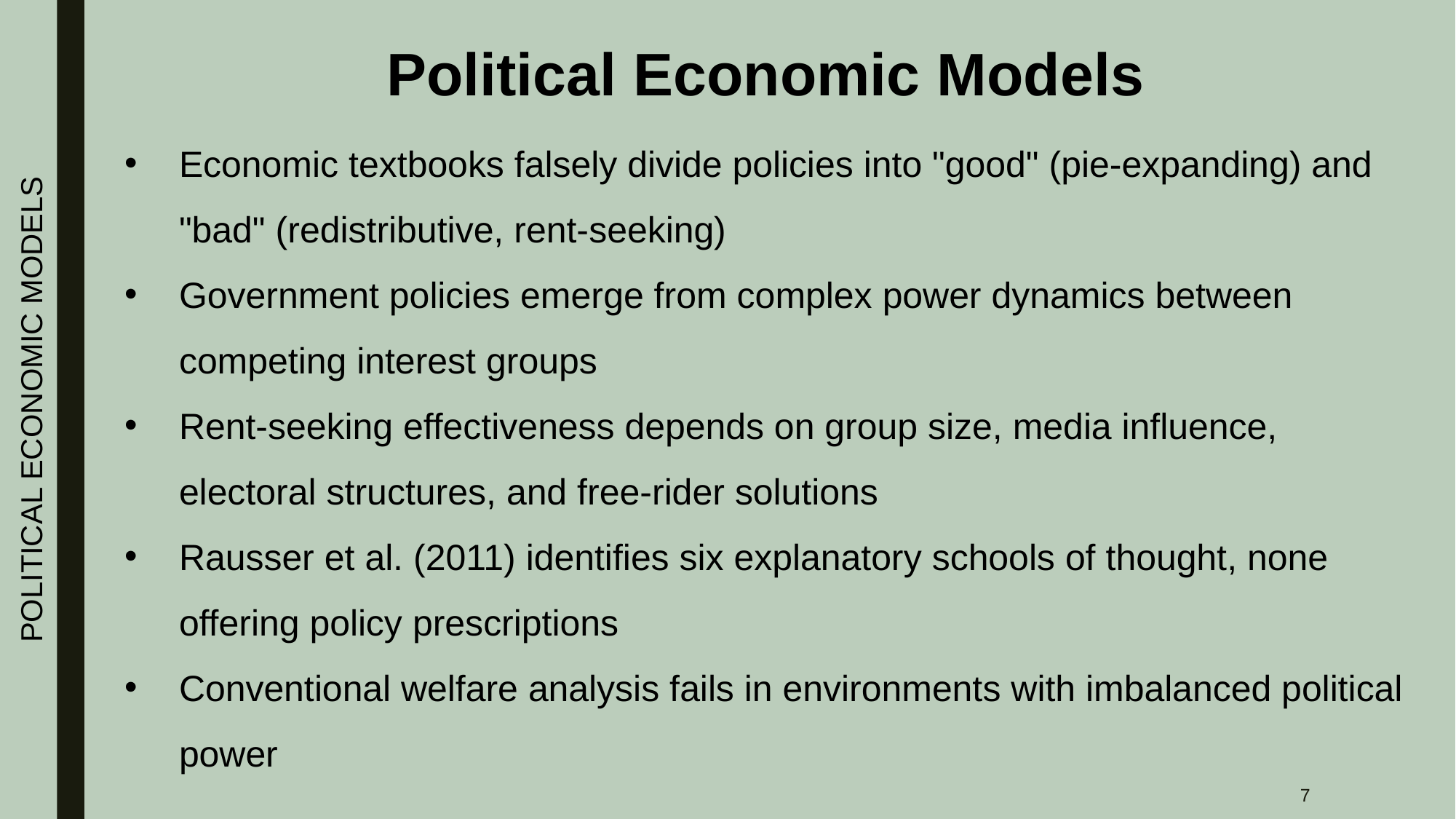

Political Economic Models
Economic textbooks falsely divide policies into "good" (pie-expanding) and "bad" (redistributive, rent-seeking)
Government policies emerge from complex power dynamics between competing interest groups
Rent-seeking effectiveness depends on group size, media influence, electoral structures, and free-rider solutions
Rausser et al. (2011) identifies six explanatory schools of thought, none offering policy prescriptions
Conventional welfare analysis fails in environments with imbalanced political power
POLITICAL ECONOMIC MODELS
7